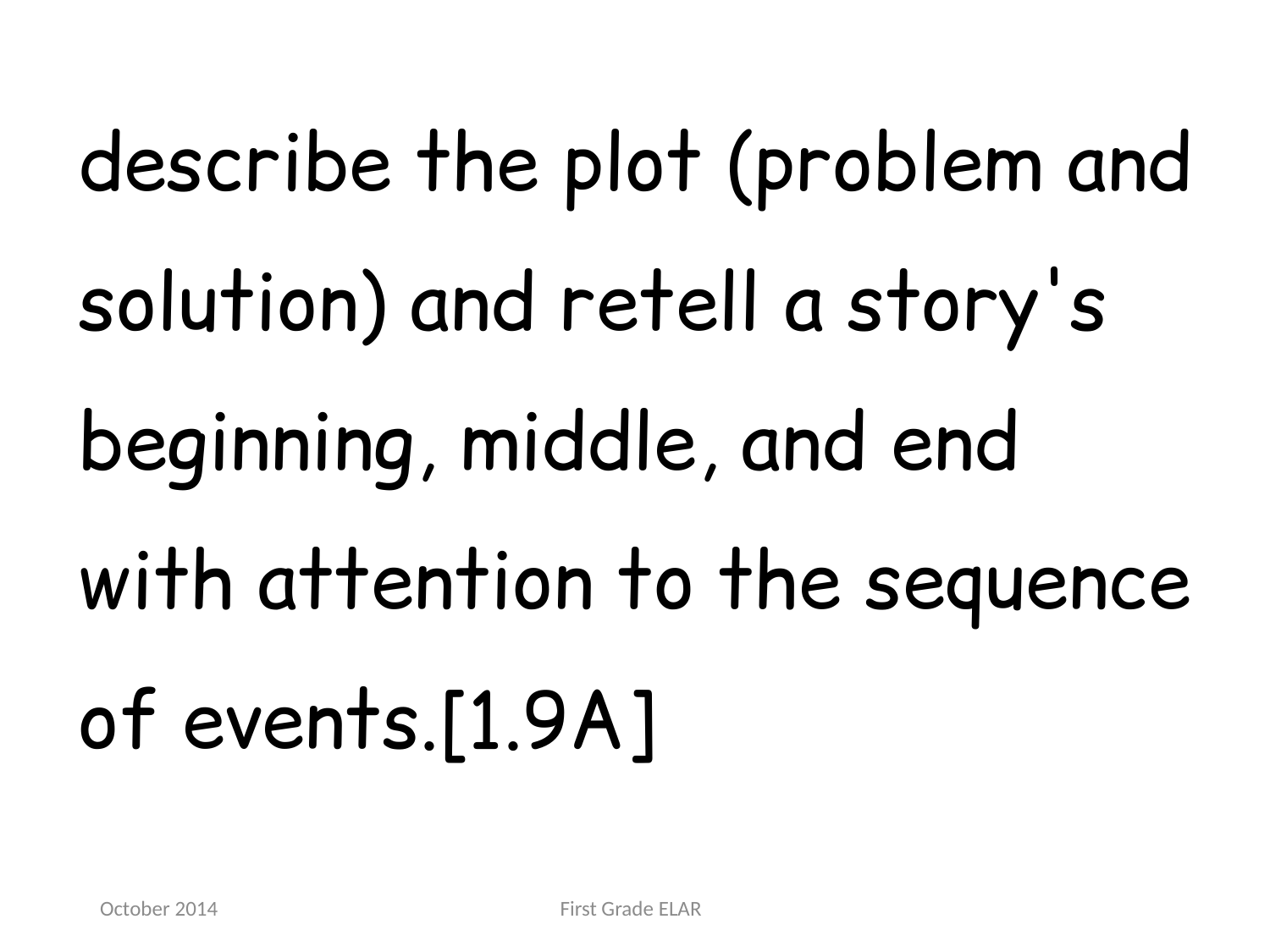

describe the plot (problem and solution) and retell a story's beginning, middle, and end with attention to the sequence of events.[1.9A]
October 2014
First Grade ELAR